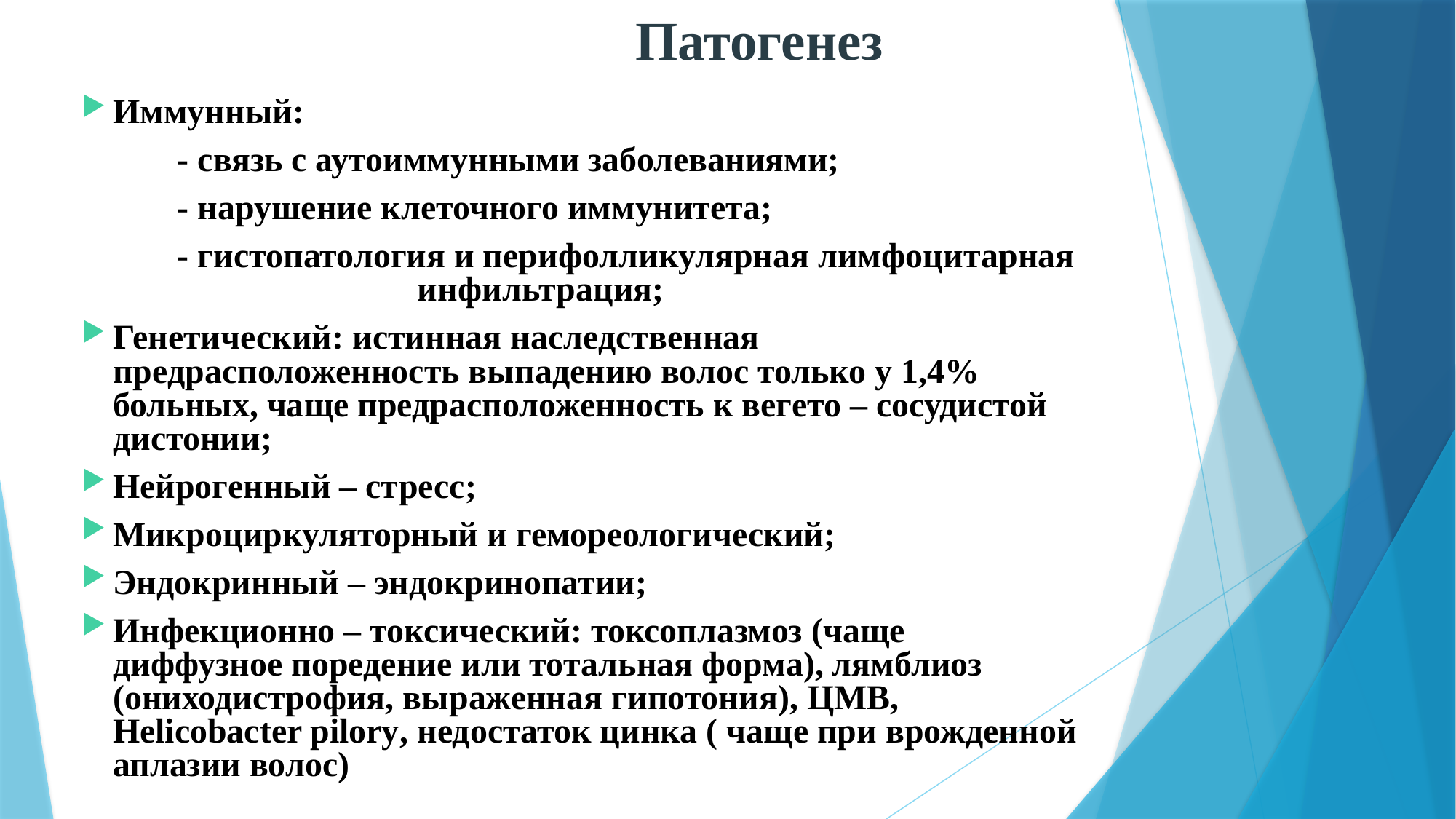

# Патогенез
Иммунный:
           - связь с аутоиммунными заболеваниями;
           - нарушение клеточного иммунитета;
           - гистопатология и перифолликулярная лимфоцитарная                                    инфильтрация;
Генетический: истинная наследственная предрасположенность выпадению волос только у 1,4% больных, чаще предрасположенность к вегето – сосудистой дистонии;
Нейрогенный – стресс;
Микроциркуляторный и гемореологический;
Эндокринный – эндокринопатии;
Инфекционно – токсический: токсоплазмоз (чаще диффузное поредение или тотальная форма), лямблиоз (ониходистрофия, выраженная гипотония), ЦМВ, Helicobacter pilory, недостаток цинка ( чаще при врожденной аплазии волос)